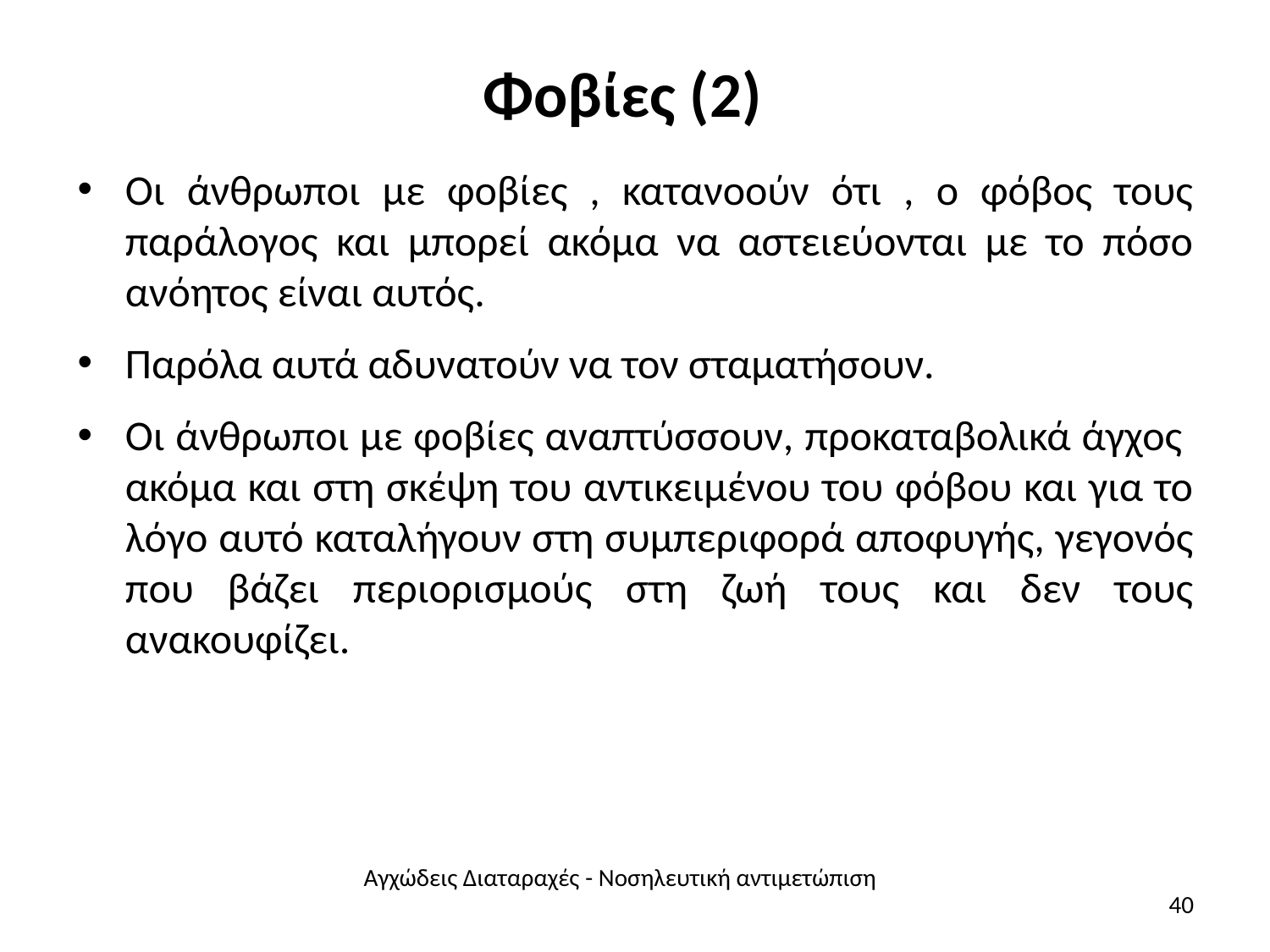

# Φοβίες (2)
Οι άνθρωποι με φοβίες , κατανοούν ότι , ο φόβος τους παράλογος και μπορεί ακόμα να αστειεύονται με το πόσο ανόητος είναι αυτός.
Παρόλα αυτά αδυνατούν να τον σταματήσουν.
Οι άνθρωποι με φοβίες αναπτύσσουν, προκαταβολικά άγχος  ακόμα και στη σκέψη του αντικειμένου του φόβου και για το λόγο αυτό καταλήγουν στη συμπεριφορά αποφυγής, γεγονός που βάζει περιορισμούς στη ζωή τους και δεν τους ανακουφίζει.

Αγχώδεις Διαταραχές - Νοσηλευτική αντιμετώπιση
40